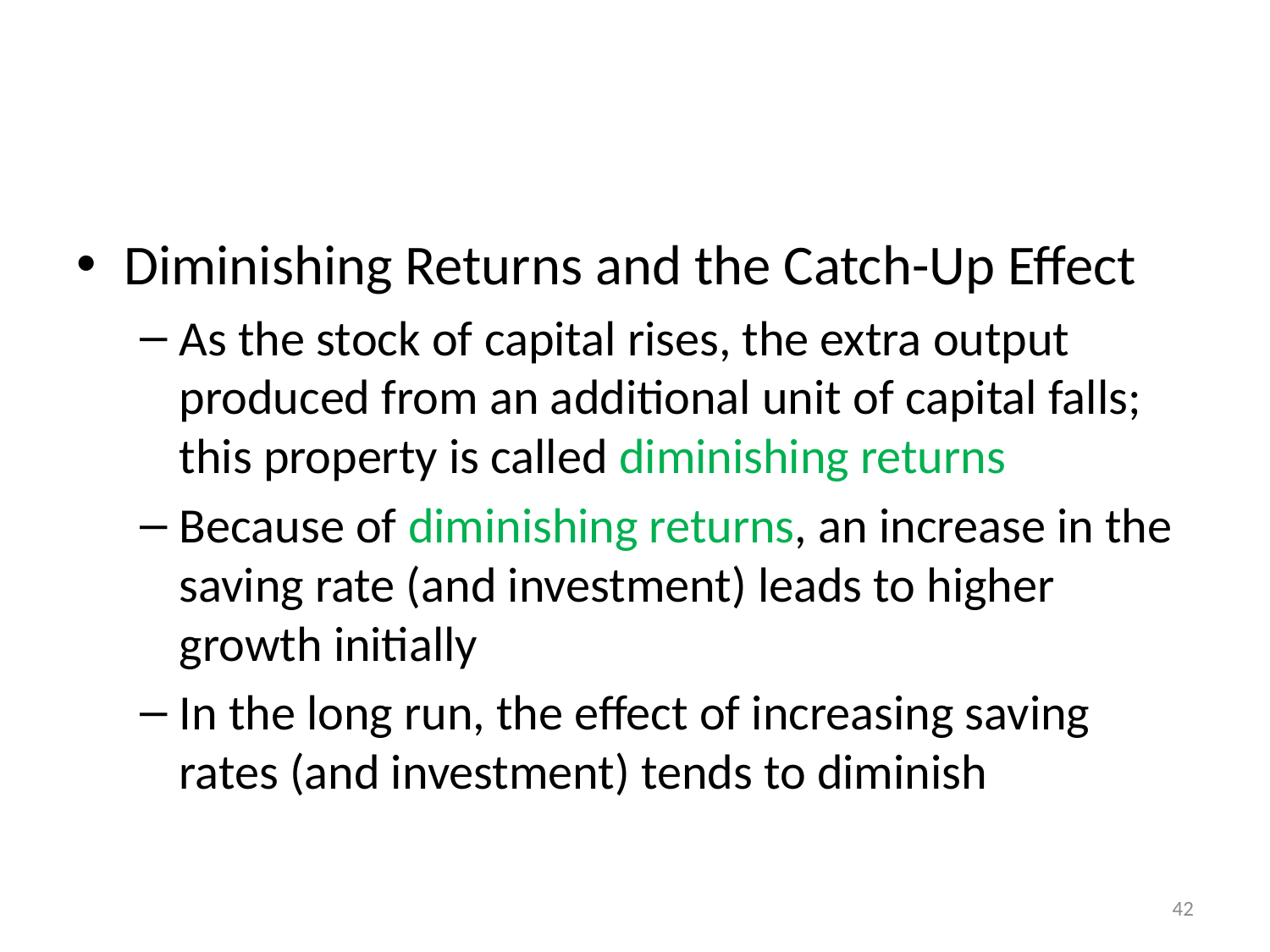

#
Diminishing Returns and the Catch-Up Effect
As the stock of capital rises, the extra output produced from an additional unit of capital falls; this property is called diminishing returns
Because of diminishing returns, an increase in the saving rate (and investment) leads to higher growth initially
In the long run, the effect of increasing saving rates (and investment) tends to diminish
42